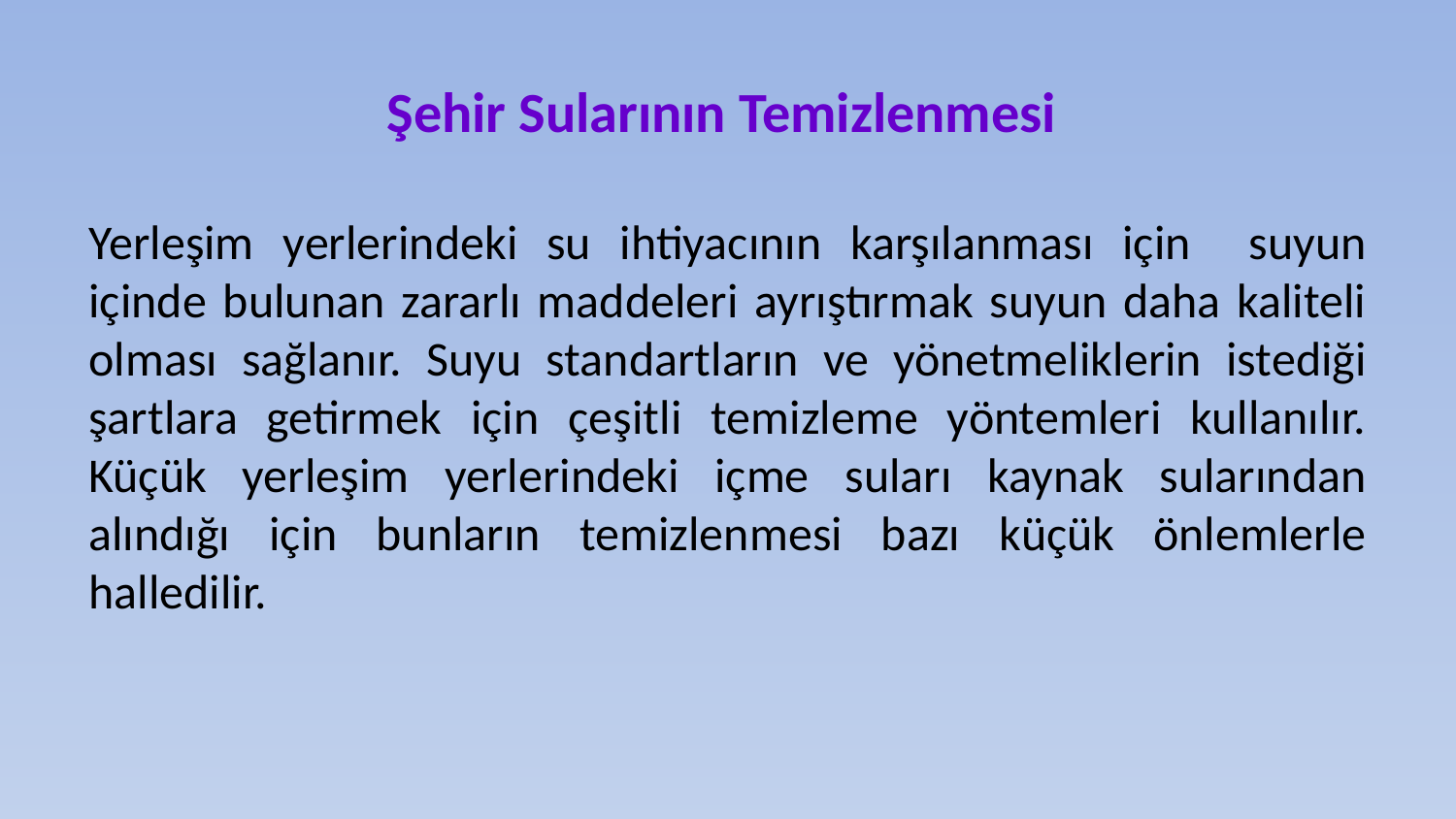

Şehir Sularının Temizlenmesi

Yerleşim yerlerindeki su ihtiyacının karşılanması için  suyun içinde bulunan zararlı maddeleri ayrıştırmak suyun daha kaliteli olması sağlanır. Suyu standartların ve yönetmeliklerin istediği şartlara getirmek için çeşitli temizleme yöntemleri kullanılır. Küçük yerleşim yerlerindeki içme suları kaynak sularından alındığı için bunların temizlenmesi bazı küçük önlemlerle halledilir.